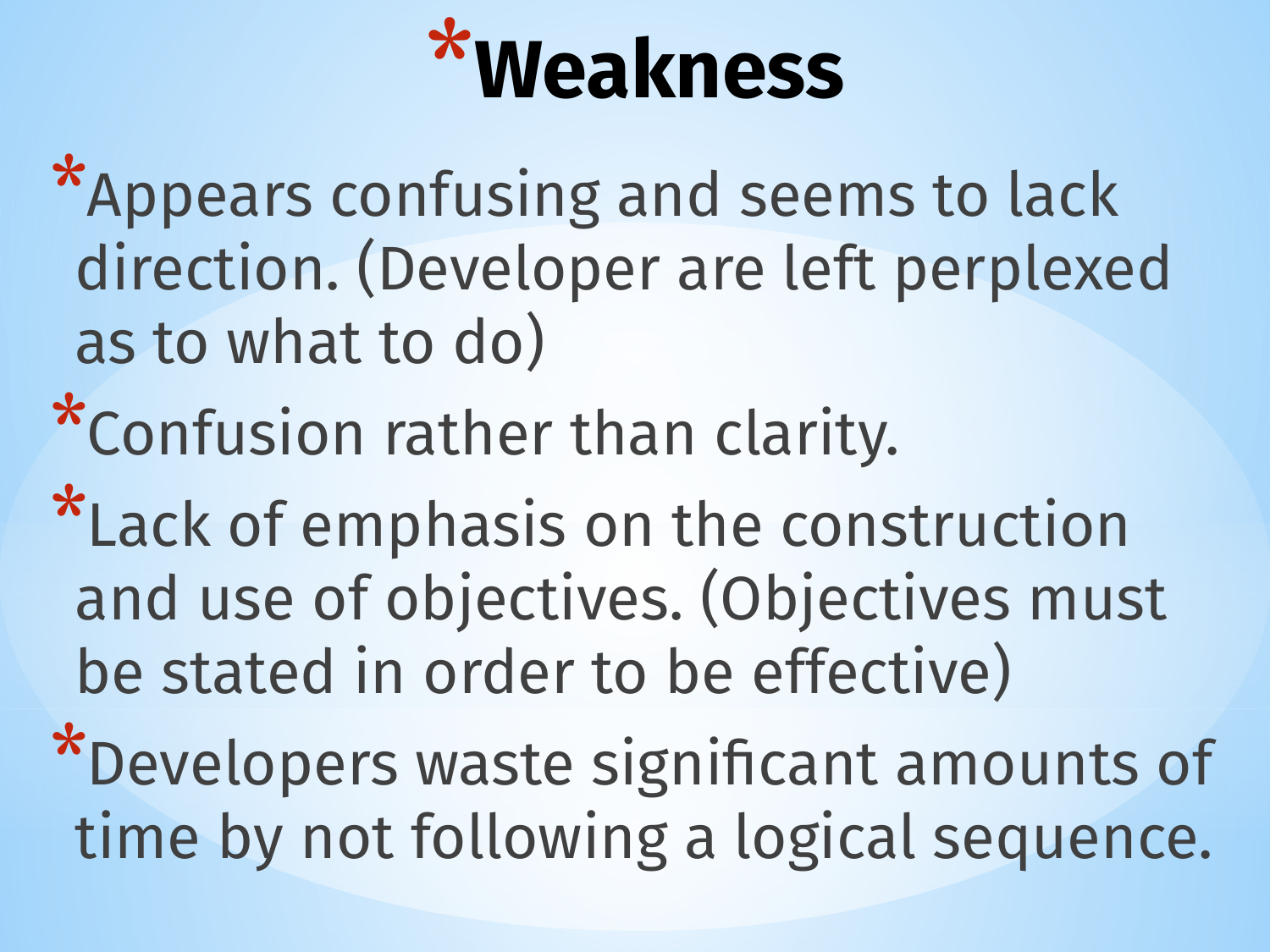

# Weakness
Appears confusing and seems to lack direction. (Developer are left perplexed as to what to do)
Confusion rather than clarity.
Lack of emphasis on the construction and use of objectives. (Objectives must be stated in order to be effective)
Developers waste significant amounts of time by not following a logical sequence.